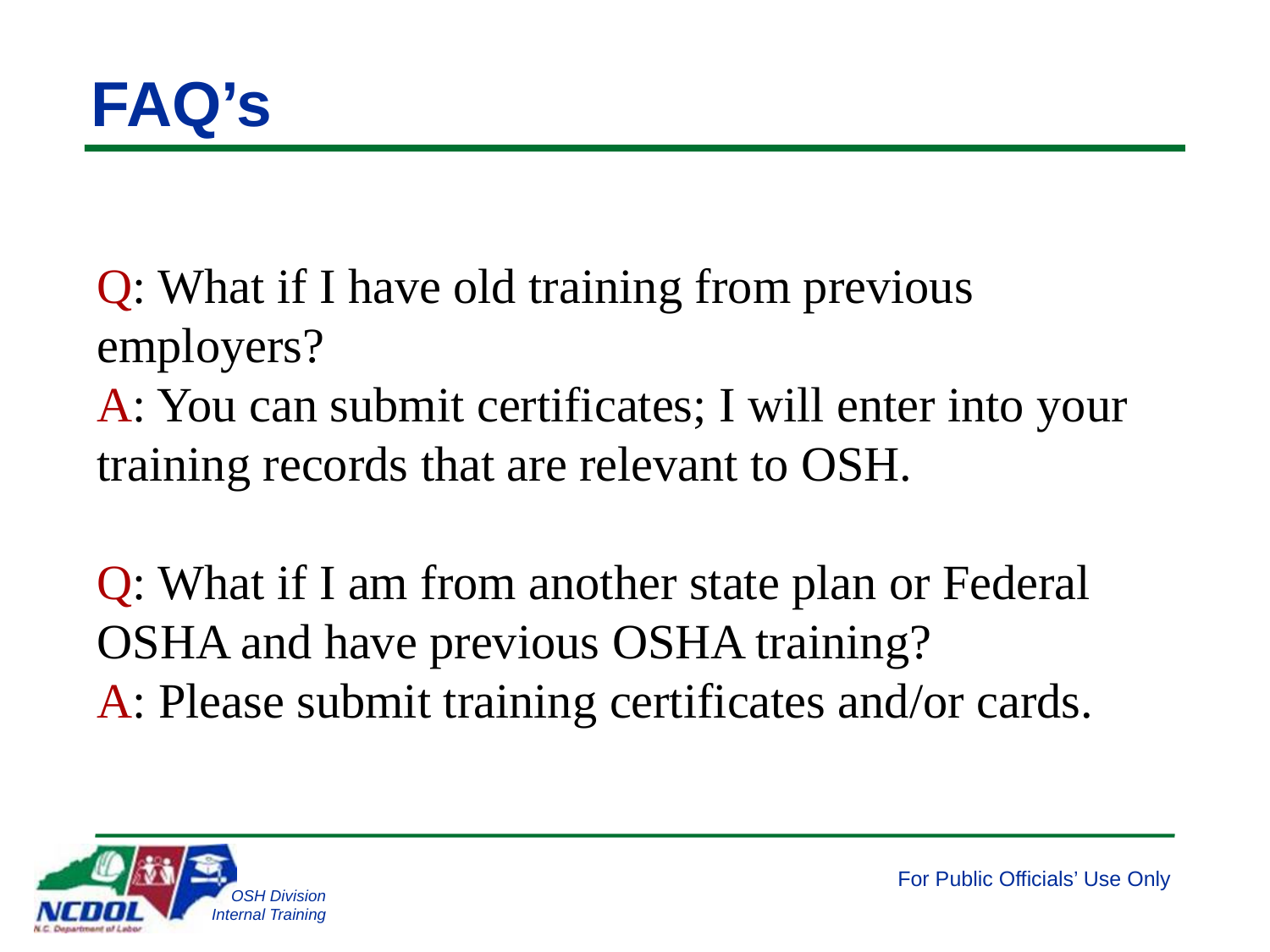

# FAQ’s
Q: What if I have old training from previous     employers?
A: You can submit certificates; I will enter into your training records that are relevant to OSH.

Q: What if I am from another state plan or Federal OSHA and have previous OSHA training?
A: Please submit training certificates and/or cards.